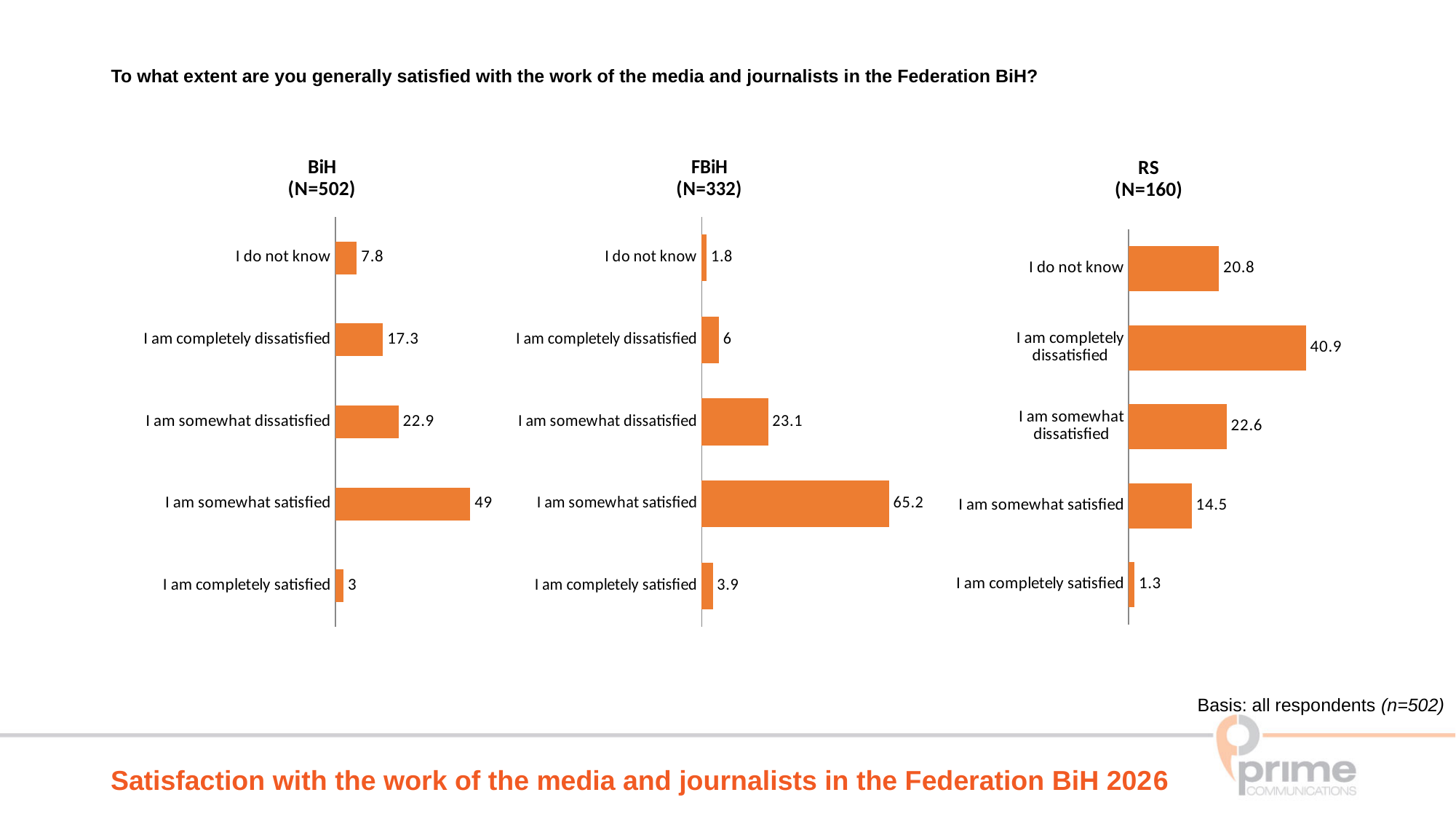

To what extent are you generally satisfied with the work of the media and journalists in the Federation BiH?

### Chart: BiH
(N=502)

| Category | Series 1 |
|---|---|
| I am completely satisfied | 3.0 |
| I am somewhat satisfied | 49.0 |
| I am somewhat dissatisfied | 22.9 |
| I am completely dissatisfied | 17.3 |
| I do not know | 7.8 |

### Chart: FBiH
(N=332)

| Category | Series 1 |
|---|---|
| I am completely satisfied | 3.9 |
| I am somewhat satisfied | 65.2 |
| I am somewhat dissatisfied | 23.1 |
| I am completely dissatisfied | 6.0 |
| I do not know | 1.8 |

### Chart: RS
(N=160)

| Category | Series 1 |
|---|---|
| I am completely satisfied | 1.3 |
| I am somewhat satisfied | 14.5 |
| I am somewhat dissatisfied | 22.6 |
| I am completely dissatisfied | 40.9 |
| I do not know | 20.8 |
Basis: all respondents (n=502)

Satisfaction with the work of the media and journalists in the Federation BiH 2026